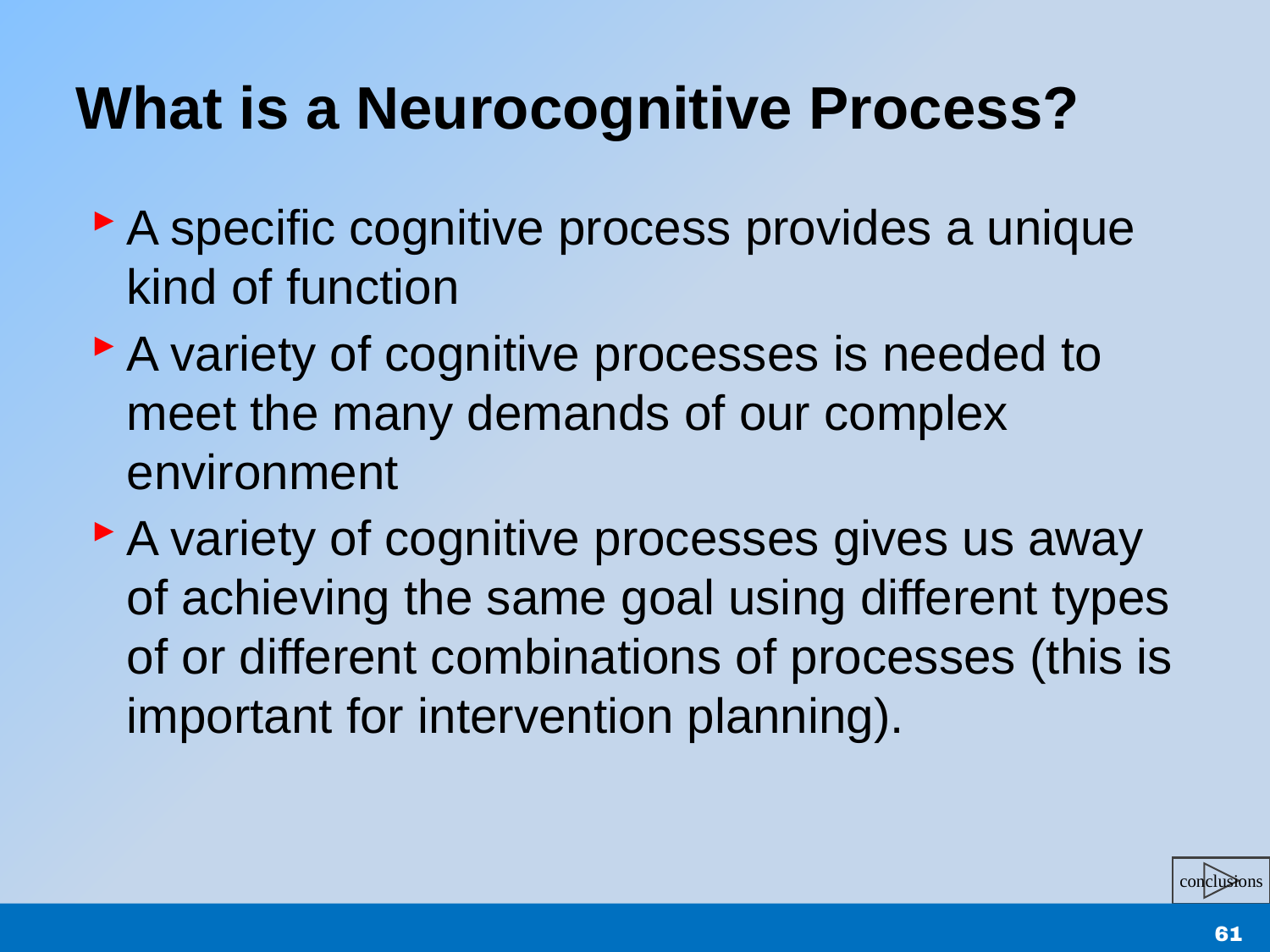

# What is a Neurocognitive Process?
A specific cognitive process provides a unique kind of function
A variety of cognitive processes is needed to meet the many demands of our complex environment
A variety of cognitive processes gives us away of achieving the same goal using different types of or different combinations of processes (this is important for intervention planning).
61